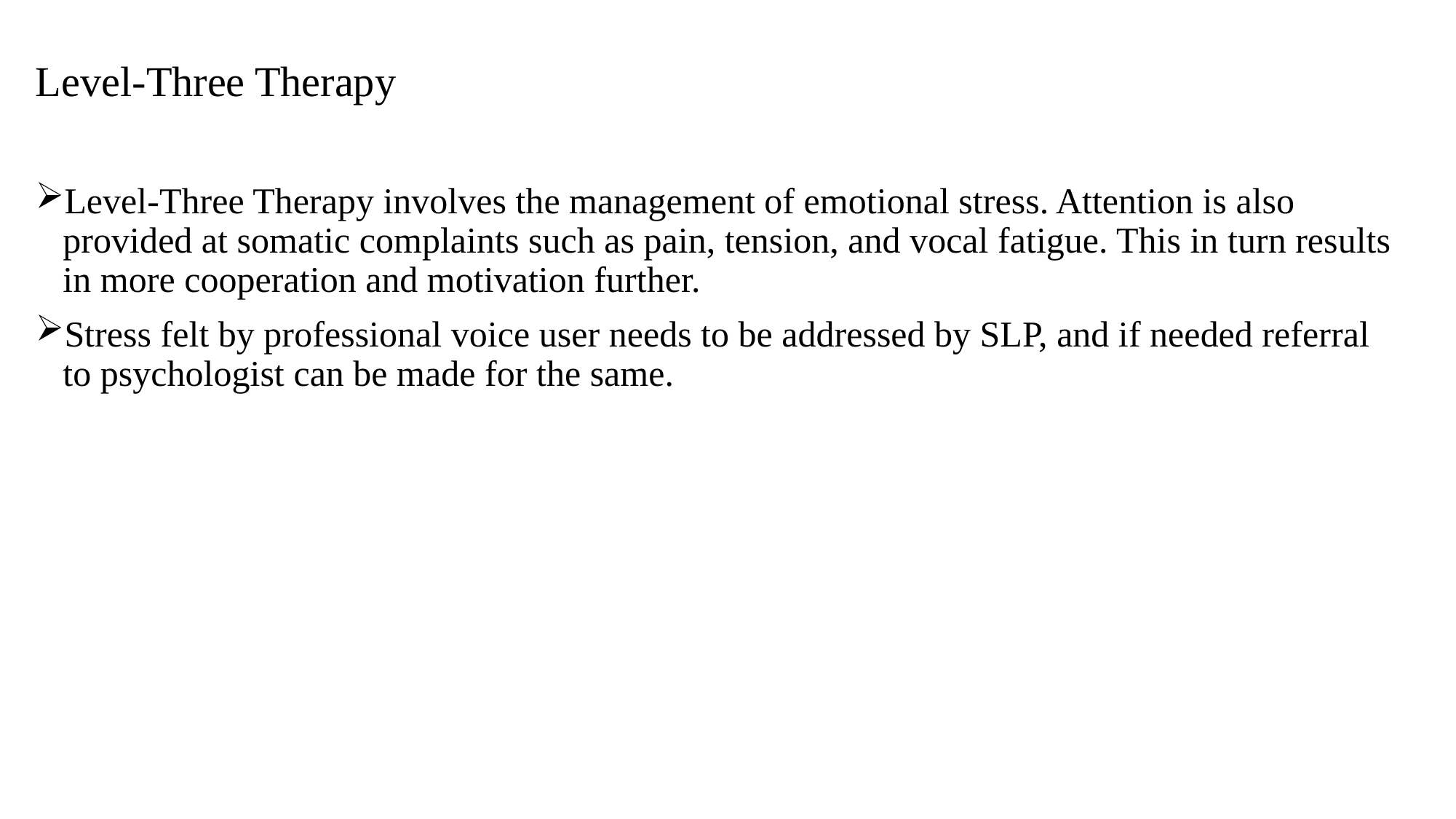

Level-Three Therapy

Level-Three Therapy involves the management of emotional stress. Attention is also provided at somatic complaints such as pain, tension, and vocal fatigue. This in turn results in more cooperation and motivation further.
Stress felt by professional voice user needs to be addressed by SLP, and if needed referral to psychologist can be made for the same.